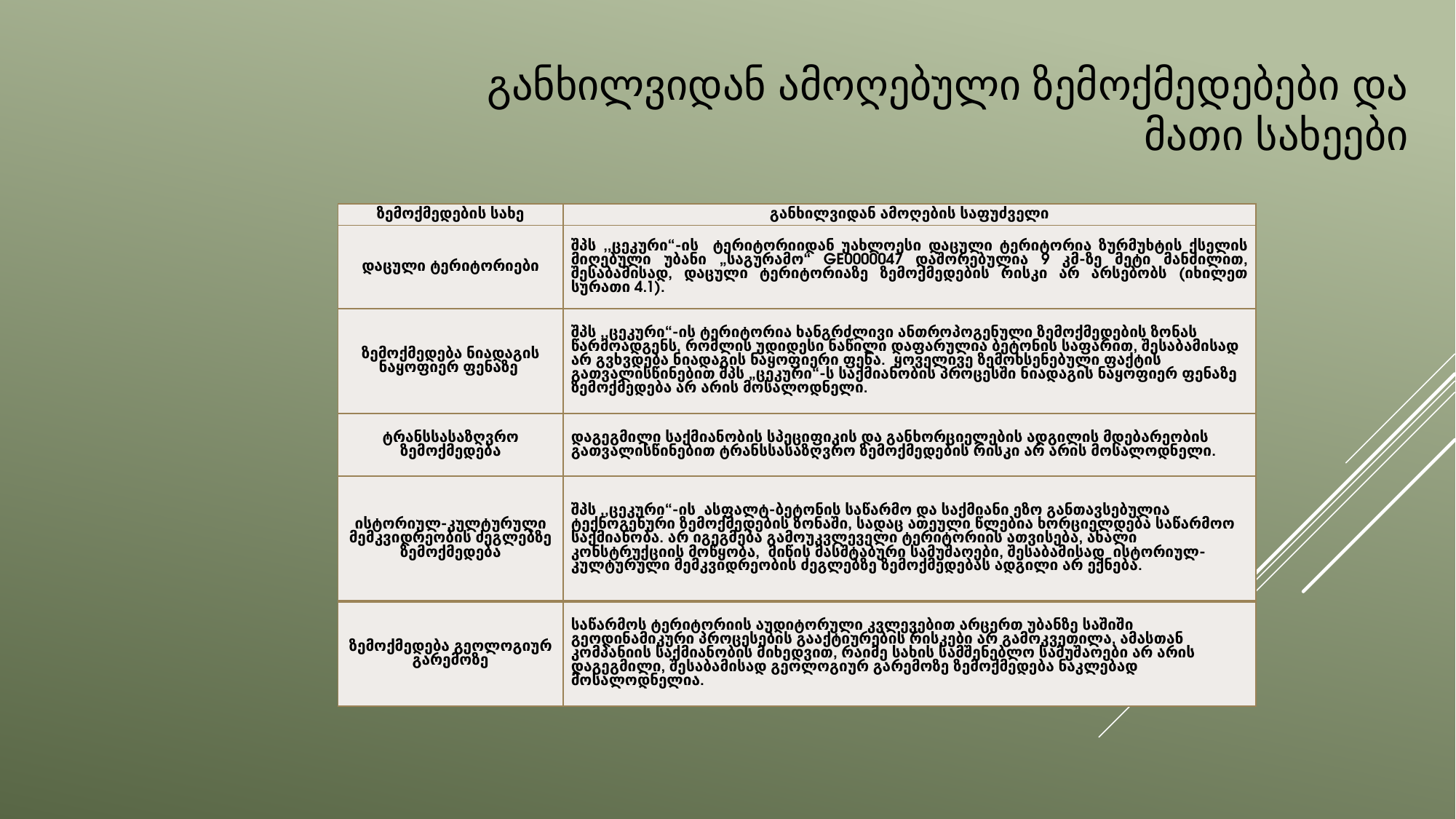

# განხილვიდან ამოღებული ზემოქმედებები და მათი სახეები
| ზემოქმედების სახე | განხილვიდან ამოღების საფუძველი |
| --- | --- |
| დაცული ტერიტორიები | შპს ,,ცეკური“-ის ტერიტორიიდან უახლოესი დაცული ტერიტორია ზურმუხტის ქსელის მიღებული უბანი „საგურამო“ GE0000047 დაშორებულია 9 კმ-ზე მეტი მანძილით, შესაბამისად, დაცული ტერიტორიაზე ზემოქმედების რისკი არ არსებობს (იხილეთ სურათი 4.1). |
| ზემოქმედება ნიადაგის ნაყოფიერ ფენაზე | შპს ,,ცეკური“-ის ტერიტორია ხანგრძლივი ანთროპოგენული ზემოქმედების ზონას წარმოადგენს, რომლის უდიდესი ნაწილი დაფარულია ბეტონის საფარით, შესაბამისად არ გვხვდება ნიადაგის ნაყოფიერი ფენა. ყოველივე ზემოხსენებული ფაქტის გათვალისწინებით შპს „ცეკური“-ს საქმიანობის პროცესში ნიადაგის ნაყოფიერ ფენაზე ზემოქმედება არ არის მოსალოდნელი. |
| ტრანსსასაზღვრო ზემოქმედება | დაგეგმილი საქმიანობის სპეციფიკის და განხორციელების ადგილის მდებარეობის გათვალისწინებით ტრანსსასაზღვრო ზემოქმედების რისკი არ არის მოსალოდნელი. |
| ისტორიულ-კულტურული მემკვიდრეობის ძეგლებზე ზემოქმედება | შპს ,,ცეკური“-ის ასფალტ-ბეტონის საწარმო და საქმიანი ეზო განთავსებულია ტექნოგენური ზემოქმედების ზონაში, სადაც ათეული წლებია ხორციელდება საწარმოო საქმიანობა. არ იგეგმება გამოუკვლეველი ტერიტორიის ათვისება, ახალი კონსტრუქციის მოწყობა, მიწის მასშტაბური სამუშაოები, შესაბამისად ისტორიულ-კულტურული მემკვიდრეობის ძეგლებზე ზემოქმედებას ადგილი არ ექნება. |
| ზემოქმედება გეოლოგიურ გარემოზე | საწარმოს ტერიტორიის აუდიტორული კვლევებით არცერთ უბანზე საშიში გეოდინამიკური პროცესების გააქტიურების რისკები არ გამოკვეთილა, ამასთან კომპანიის საქმიანობის მიხედვით, რაიმე სახის სამშენებლო სამუშაოები არ არის დაგეგმილი, შესაბამისად გეოლოგიურ გარემოზე ზემოქმედება ნაკლებად მოსალოდნელია. |